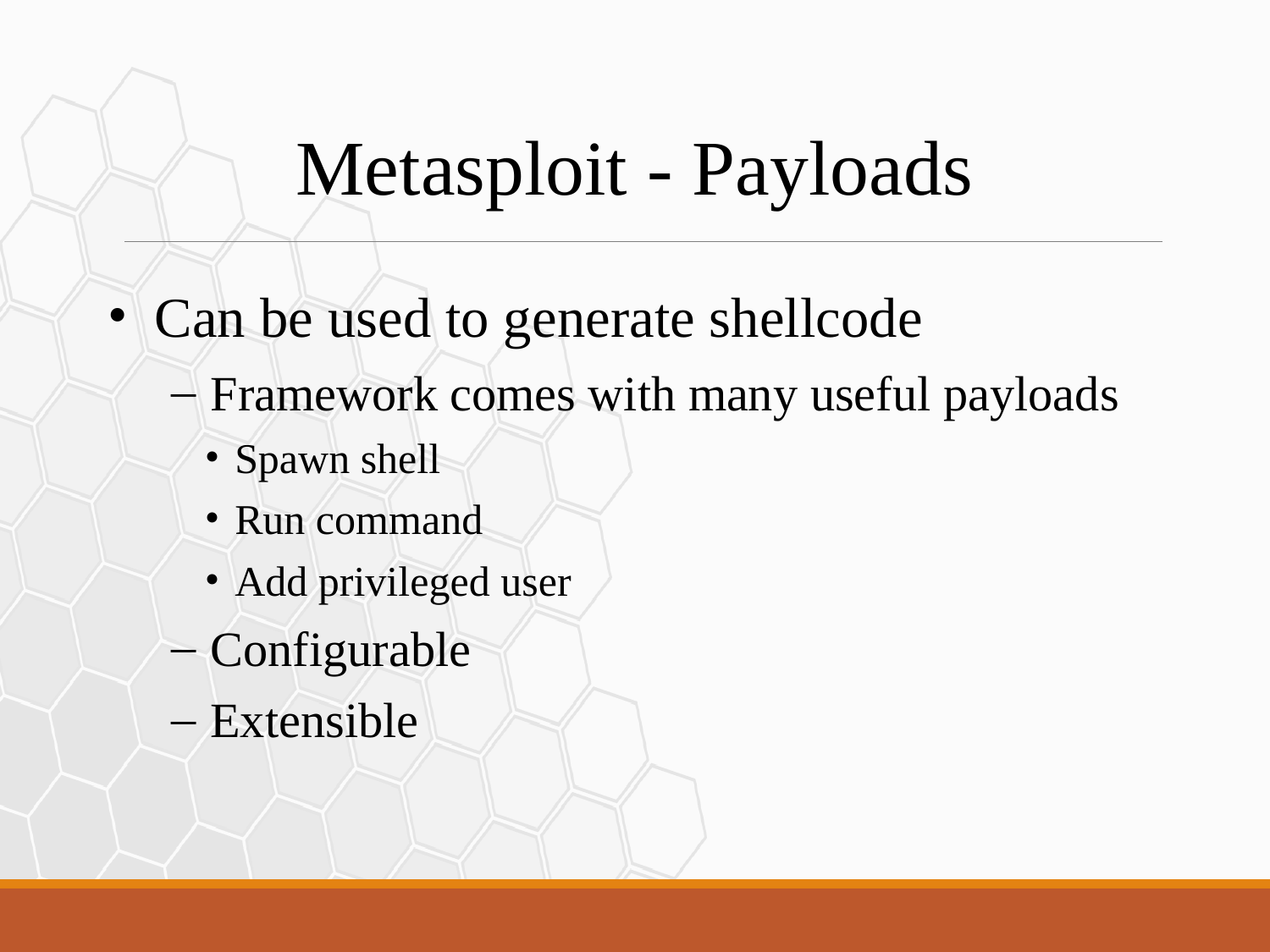

Metasploit - Payloads
Can be used to generate shellcode
Framework comes with many useful payloads
Spawn shell
Run command
Add privileged user
Configurable
Extensible